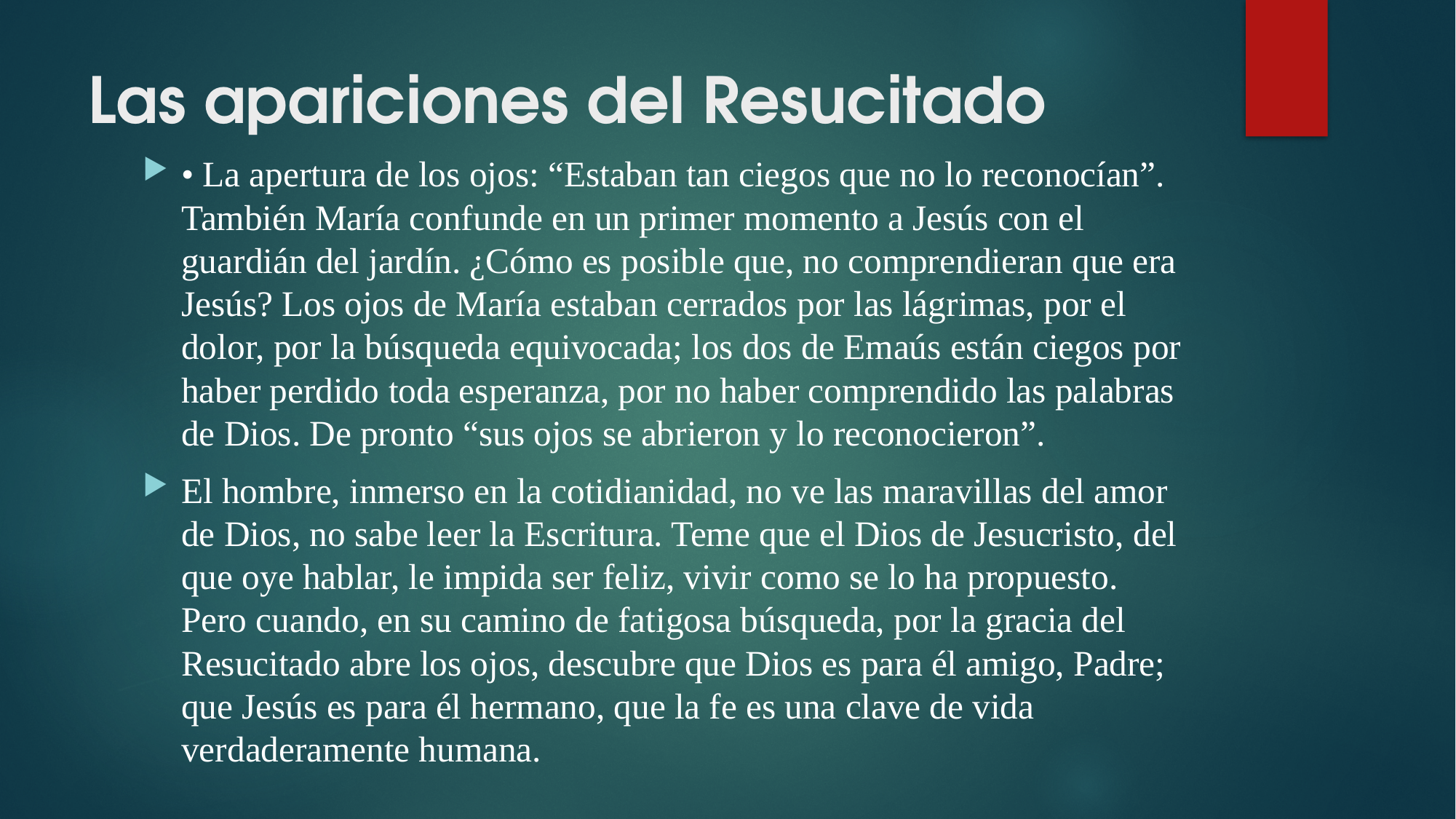

# Las apariciones del Resucitado
• La apertura de los ojos: “Estaban tan ciegos que no lo re­conocían”. También María confunde en un primer momento a Jesús con el guardián del jardín. ¿Cómo es posible que, no comprendieran que era Jesús? Los ojos de María estaban cerrados por las lágrimas, por el dolor, por la búsqueda equivocada; los dos de Emaús están ciegos por haber perdido toda esperanza, por no haber comprendido las palabras de Dios. De pronto “sus ojos se abrieron y lo reconocieron”.
El hombre, inmerso en la cotidianidad, no ve las ma­ravillas del amor de Dios, no sabe leer la Es­critura. Teme que el Dios de Jesucristo, del que oye hablar, le impida ser feliz, vivir como se lo ha propuesto. Pero cuando, en su camino de fatigosa búsqueda, por la gracia del Resucitado abre los ojos, descubre que Dios es para él amigo, Padre; que Jesús es para él hermano, que la fe es una clave de vida verdaderamente humana.